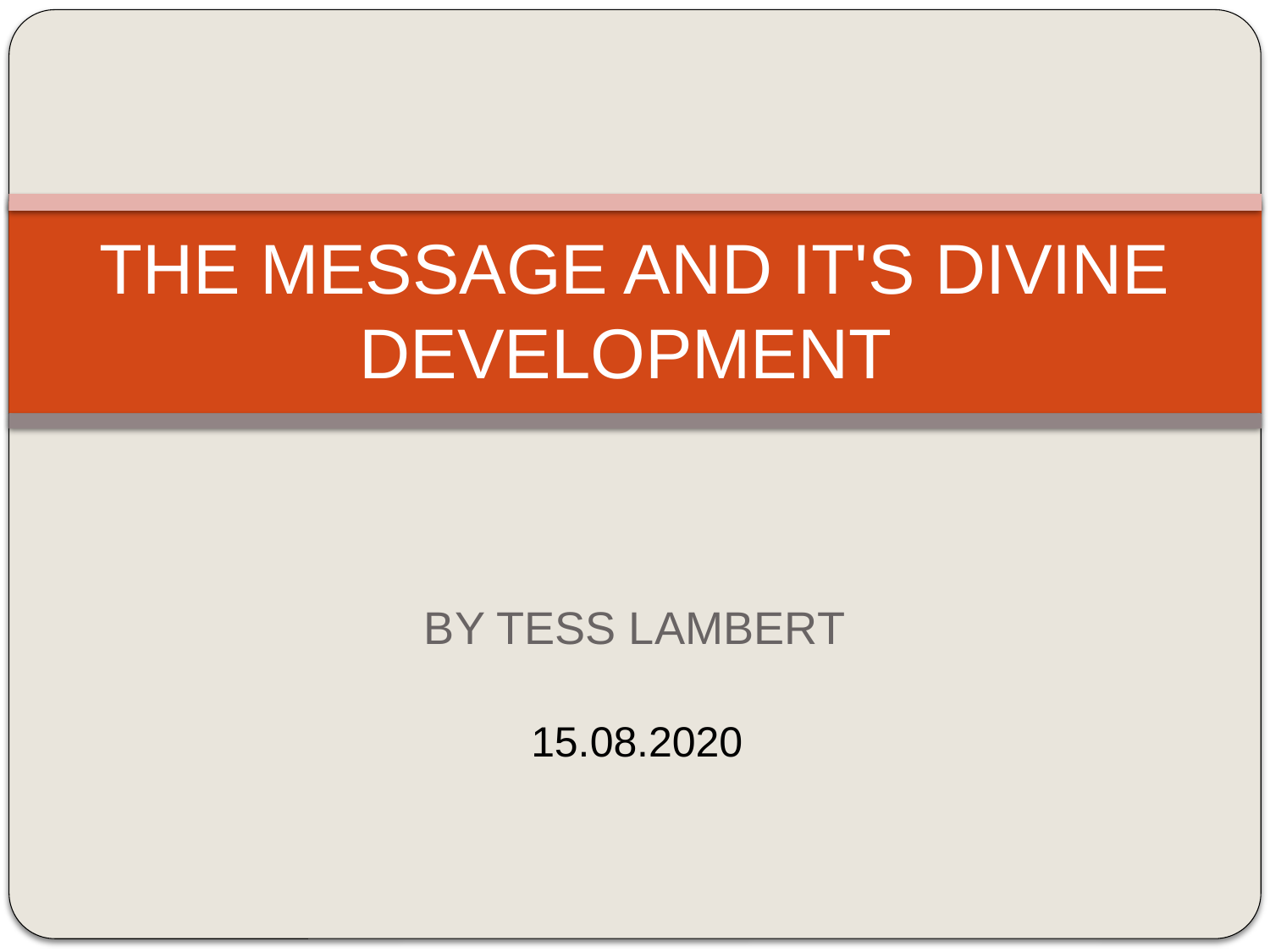

# THE MESSAGE AND IT'S DIVINE DEVELOPMENT
BY TESS LAMBERT
15.08.2020